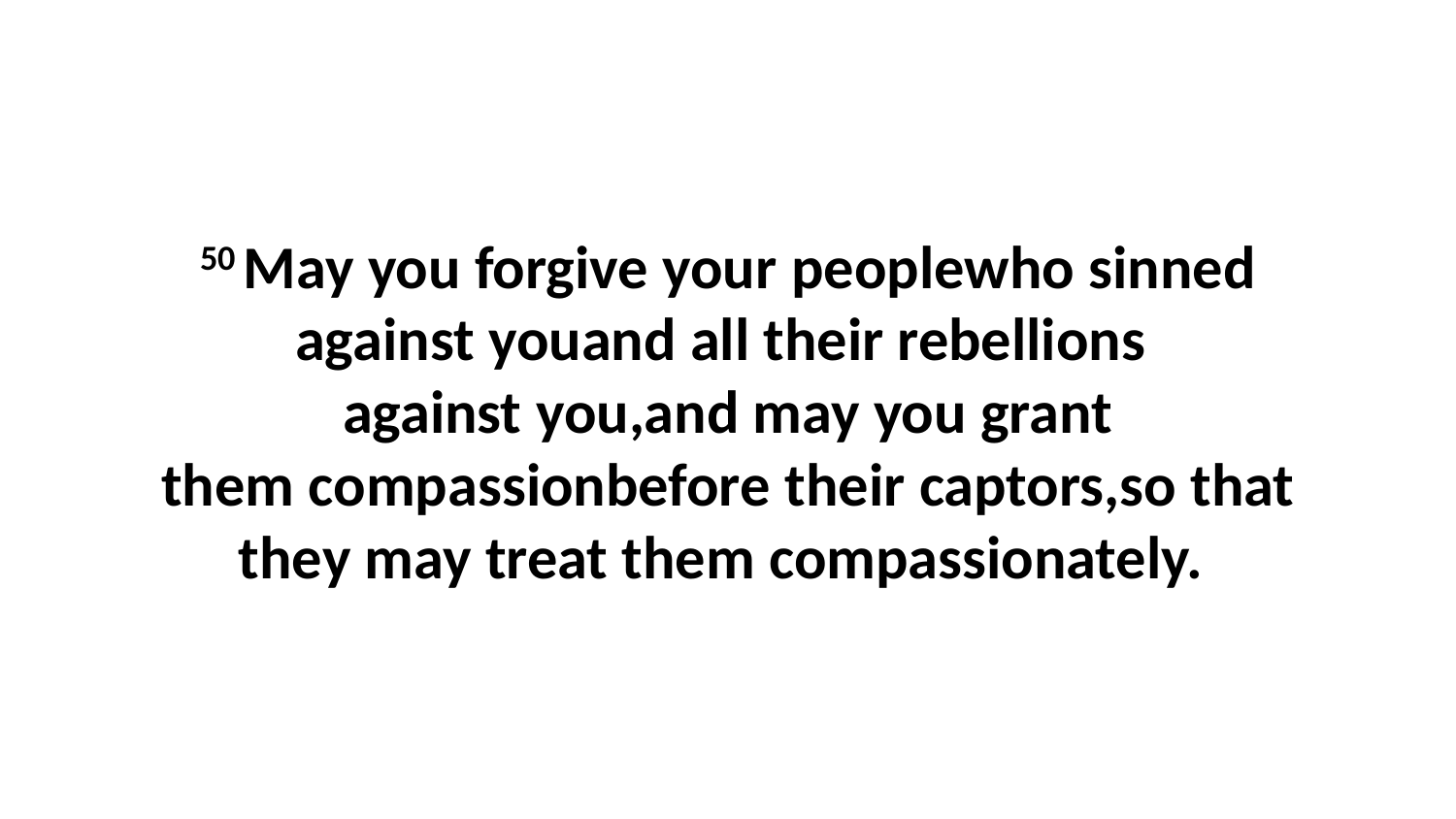

50 May you forgive your peoplewho sinned against youand all their rebellions  against you,and may you grant them compassionbefore their captors,so that they may treat them compassionately.